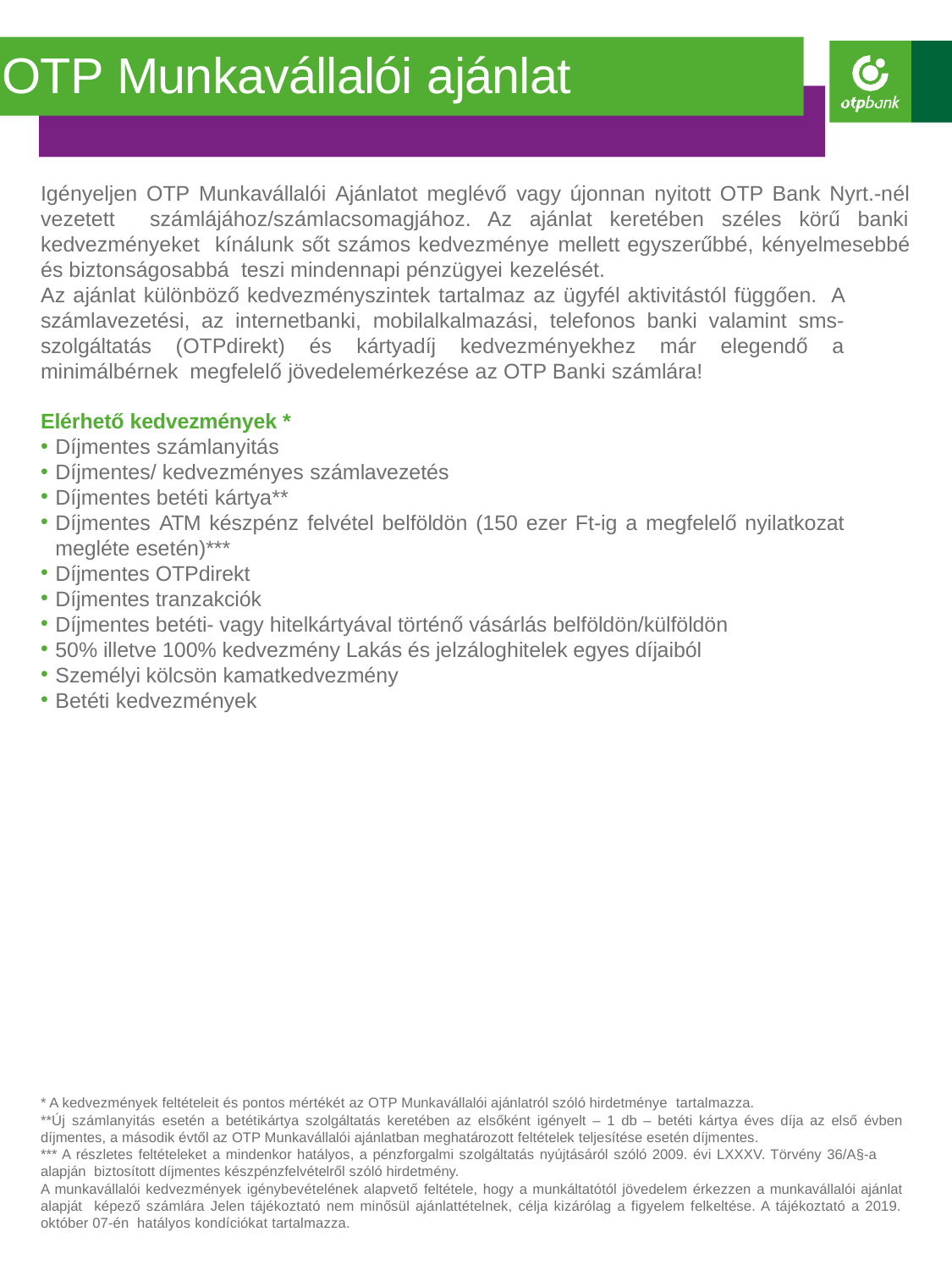

# OTP Munkavállalói ajánlat
Igényeljen OTP Munkavállalói Ajánlatot meglévő vagy újonnan nyitott OTP Bank Nyrt.-nél vezetett  számlájához/számlacsomagjához. Az ajánlat keretében széles körű banki kedvezményeket  kínálunk sőt számos kedvezménye mellett egyszerűbbé, kényelmesebbé és biztonságosabbá  teszi mindennapi pénzügyei kezelését.
Az ajánlat különböző kedvezményszintek tartalmaz az ügyfél aktivitástól függően.  A számlavezetési, az internetbanki, mobilalkalmazási, telefonos banki valamint sms-szolgáltatás (OTPdirekt) és kártyadíj kedvezményekhez már elegendő a minimálbérnek  megfelelő jövedelemérkezése az OTP Banki számlára!

Elérhető kedvezmények *
Díjmentes számlanyitás
Díjmentes/ kedvezményes számlavezetés
Díjmentes betéti kártya**
Díjmentes ATM készpénz felvétel belföldön (150 ezer Ft-ig a megfelelő nyilatkozat megléte esetén)***
Díjmentes OTPdirekt
Díjmentes tranzakciók
Díjmentes betéti- vagy hitelkártyával történő vásárlás belföldön/külföldön
50% illetve 100% kedvezmény Lakás és jelzáloghitelek egyes díjaiból
Személyi kölcsön kamatkedvezmény
Betéti kedvezmények
* A kedvezmények feltételeit és pontos mértékét az OTP Munkavállalói ajánlatról szóló hirdetménye  tartalmazza.
**Új számlanyitás esetén a betétikártya szolgáltatás keretében az elsőként igényelt – 1 db – betéti kártya éves díja az első évben díjmentes, a második évtől az OTP Munkavállalói ajánlatban meghatározott feltételek teljesítése esetén díjmentes.
*** A részletes feltételeket a mindenkor hatályos, a pénzforgalmi szolgáltatás nyújtásáról szóló 2009. évi LXXXV. Törvény 36/A§-a alapján  biztosított díjmentes készpénzfelvételről szóló hirdetmény.
A munkavállalói kedvezmények igénybevételének alapvető feltétele, hogy a munkáltatótól jövedelem érkezzen a munkavállalói ajánlat alapját  képező számlára Jelen tájékoztató nem minősül ajánlattételnek, célja kizárólag a figyelem felkeltése. A tájékoztató a 2019. október 07-én  hatályos kondíciókat tartalmazza.